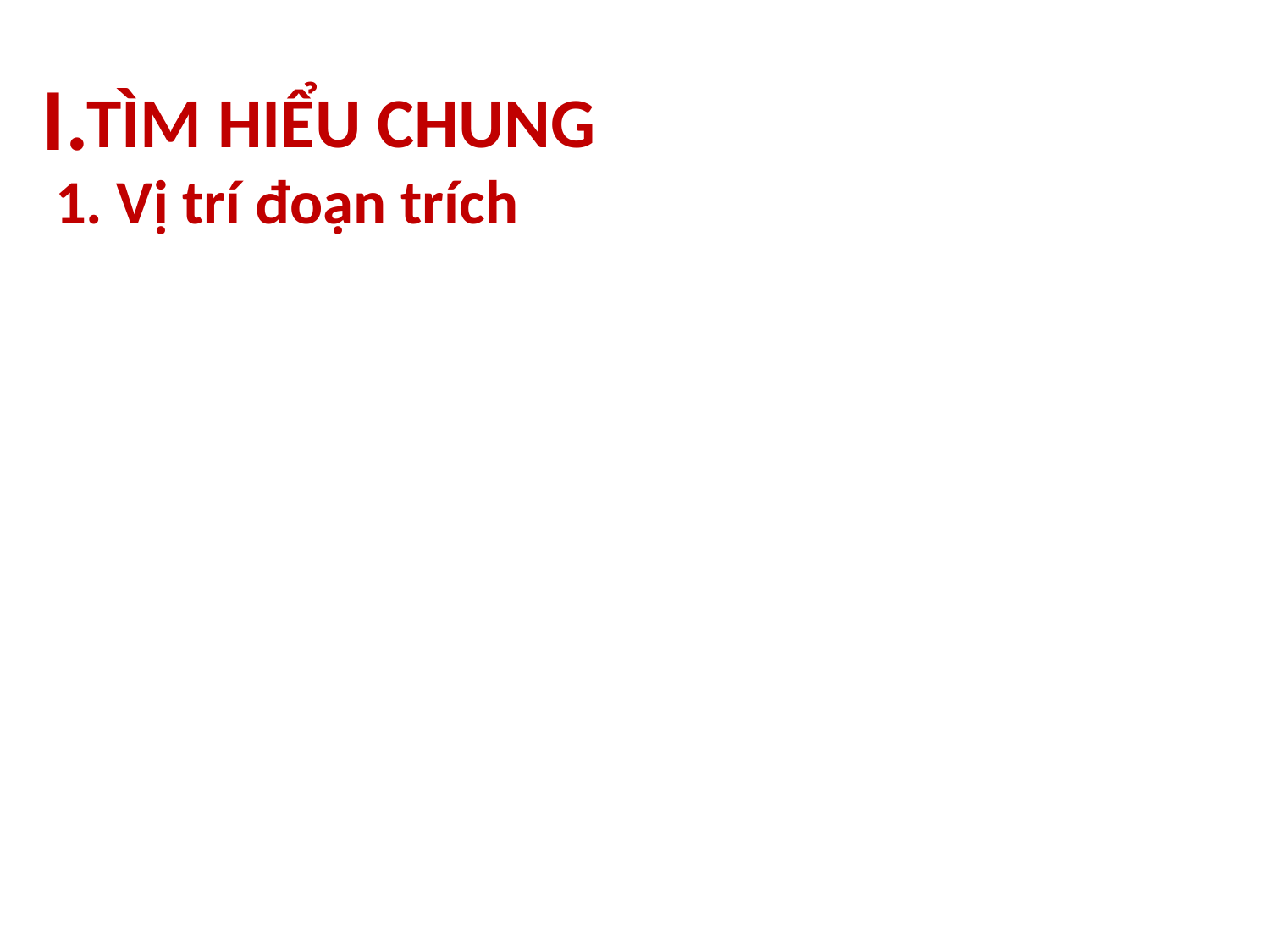

I.
TÌM HIỂU CHUNG
1. Vị trí đoạn trích